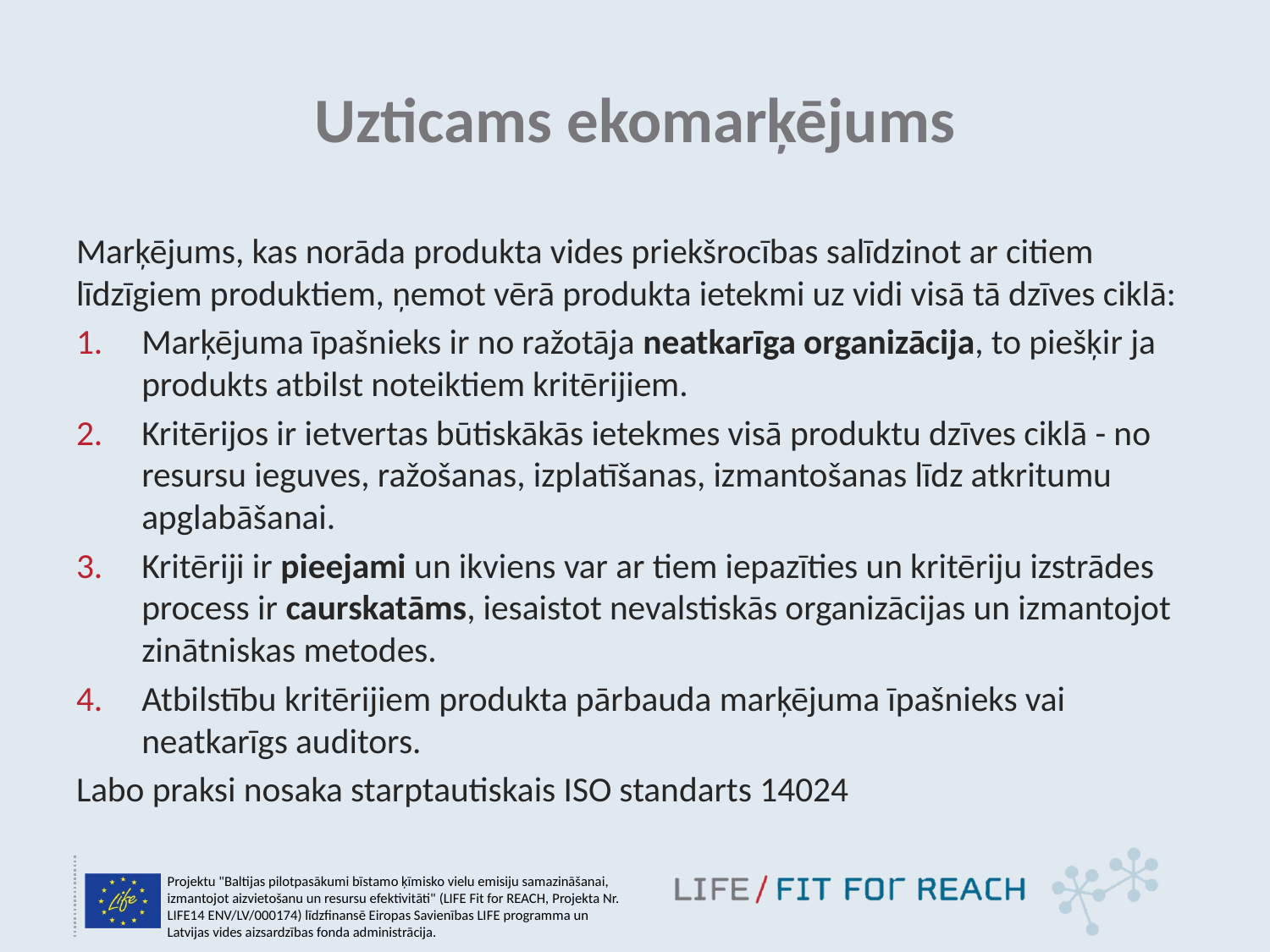

# Uzticams ekomarķējums
Marķējums, kas norāda produkta vides priekšrocības salīdzinot ar citiem līdzīgiem produktiem, ņemot vērā produkta ietekmi uz vidi visā tā dzīves ciklā:
Marķējuma īpašnieks ir no ražotāja neatkarīga organizācija, to piešķir ja produkts atbilst noteiktiem kritērijiem.
Kritērijos ir ietvertas būtiskākās ietekmes visā produktu dzīves ciklā - no resursu ieguves, ražošanas, izplatīšanas, izmantošanas līdz atkritumu apglabāšanai.
Kritēriji ir pieejami un ikviens var ar tiem iepazīties un kritēriju izstrādes process ir caurskatāms, iesaistot nevalstiskās organizācijas un izmantojot zinātniskas metodes.
Atbilstību kritērijiem produkta pārbauda marķējuma īpašnieks vai neatkarīgs auditors.
Labo praksi nosaka starptautiskais ISO standarts 14024